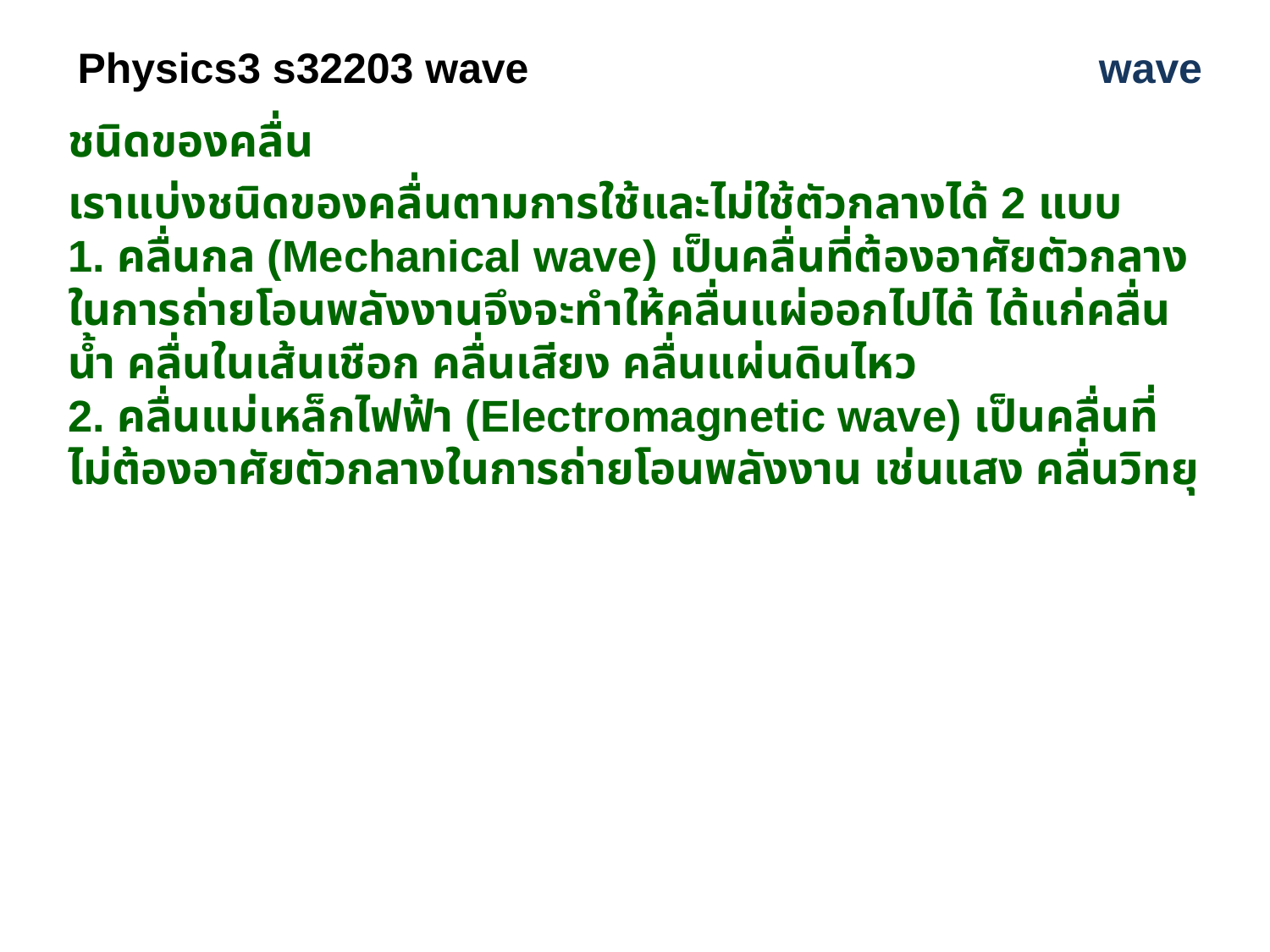

# Physics3 s32203 wave
wave
ชนิดของคลื่น
เราแบ่งชนิดของคลื่นตามการใช้และไม่ใช้ตัวกลางได้ 2 แบบ
1. คลื่นกล (Mechanical wave) เป็นคลื่นที่ต้องอาศัยตัวกลางในการถ่ายโอนพลังงานจึงจะทำให้คลื่นแผ่ออกไปได้ ได้แก่คลื่นน้ำ คลื่นในเส้นเชือก คลื่นเสียง คลื่นแผ่นดินไหว
2. คลื่นแม่เหล็กไฟฟ้า (Electromagnetic wave) เป็นคลื่นที่ไม่ต้องอาศัยตัวกลางในการถ่ายโอนพลังงาน เช่นแสง คลื่นวิทยุ